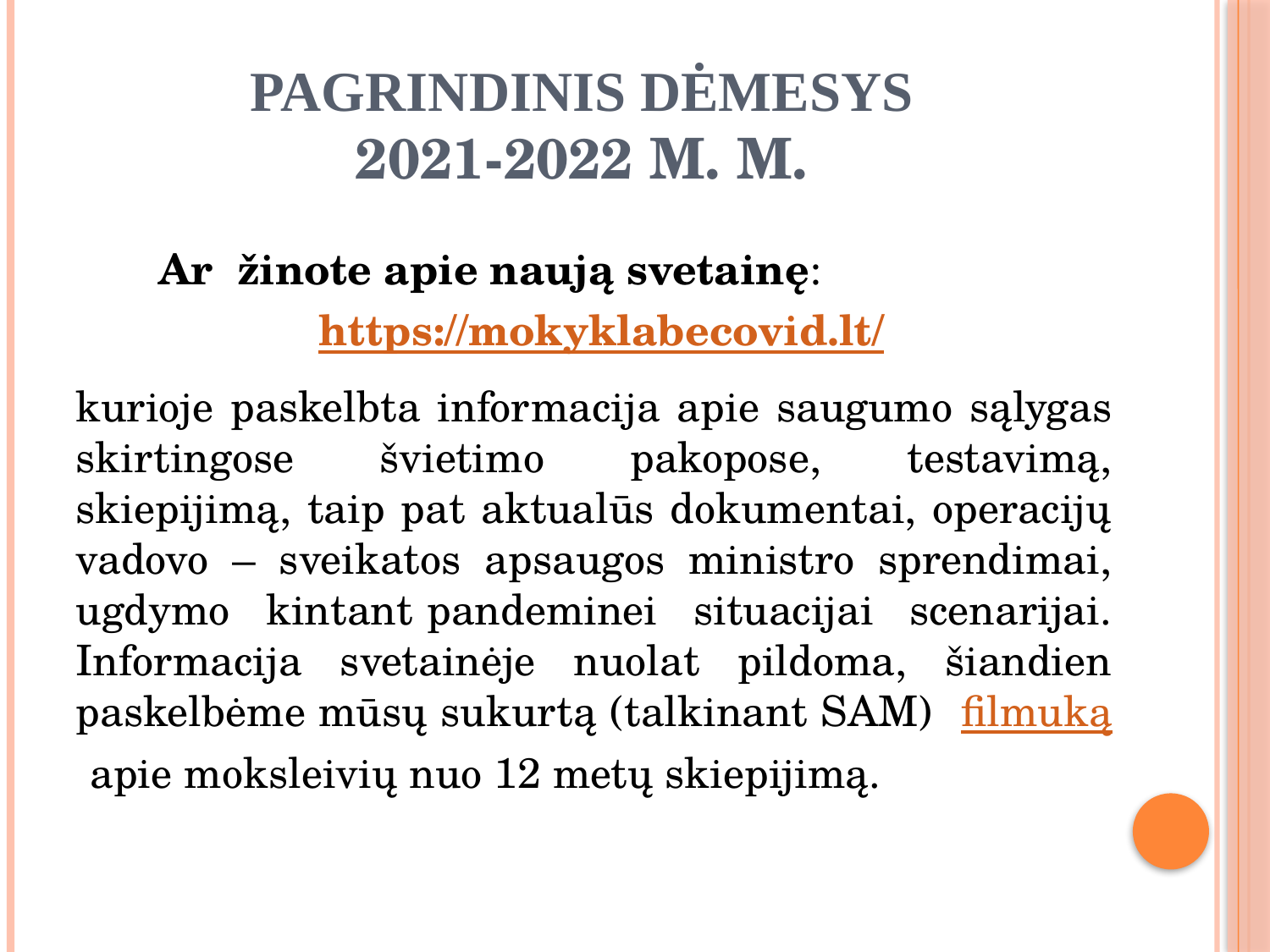

# Pagrindinis dėmesys 2021-2022 m. m.
       Ar  žinote apie naują svetainę:
 https://mokyklabecovid.lt/
kurioje paskelbta informacija apie saugumo sąlygas skirtingose švietimo pakopose, testavimą, skiepijimą, taip pat aktualūs dokumentai, operacijų vadovo – sveikatos apsaugos ministro sprendimai, ugdymo kintant pandeminei situacijai scenarijai. Informacija svetainėje nuolat pildoma, šiandien paskelbėme mūsų sukurtą (talkinant SAM)  filmuką apie moksleivių nuo 12 metų skiepijimą.